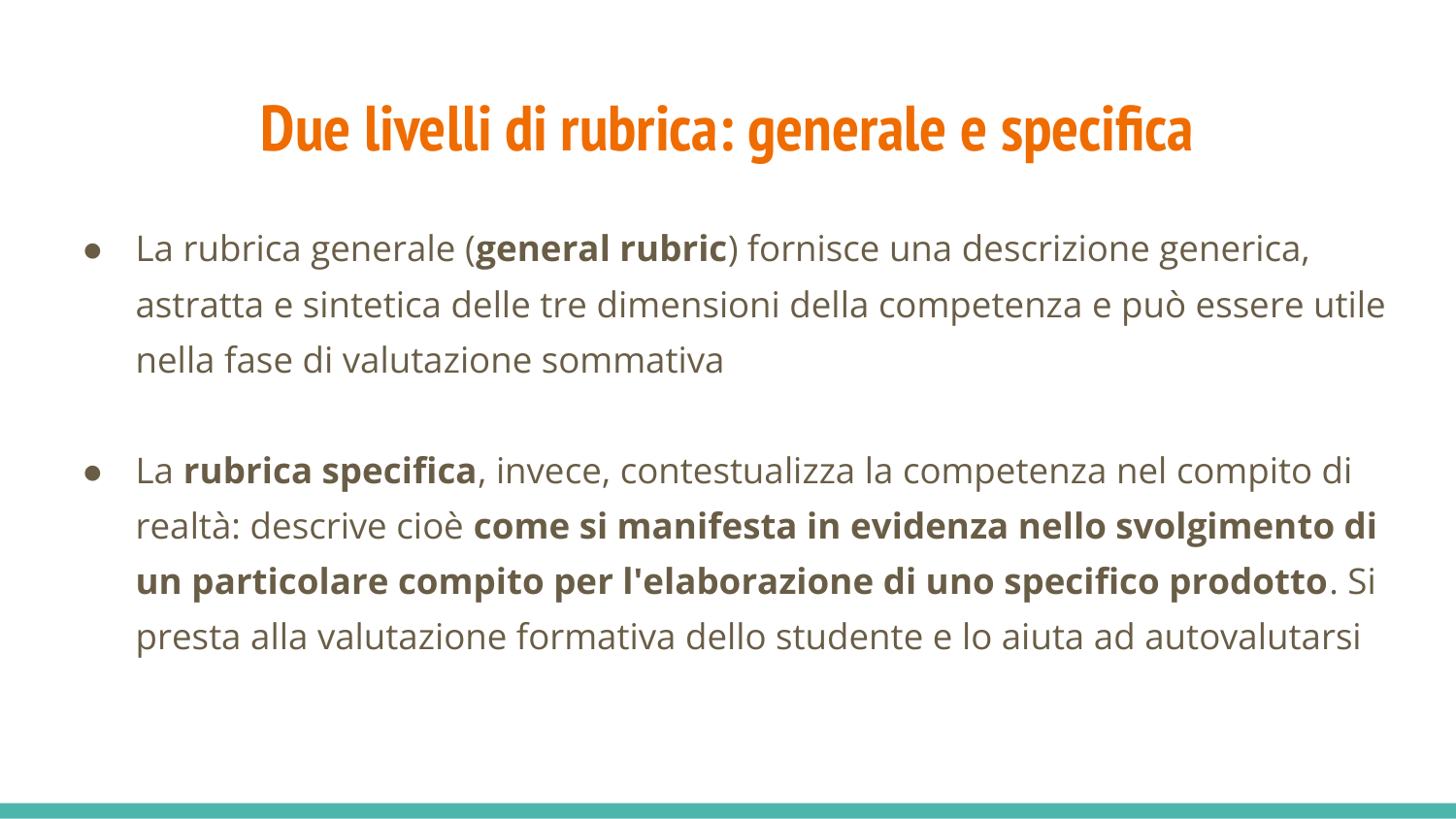

# Due livelli di rubrica: generale e specifica
La rubrica generale (general rubric) fornisce una descrizione generica, astratta e sintetica delle tre dimensioni della competenza e può essere utile nella fase di valutazione sommativa

La rubrica specifica, invece, contestualizza la competenza nel compito di realtà: descrive cioè come si manifesta in evidenza nello svolgimento di un particolare compito per l'elaborazione di uno specifico prodotto. Si presta alla valutazione formativa dello studente e lo aiuta ad autovalutarsi